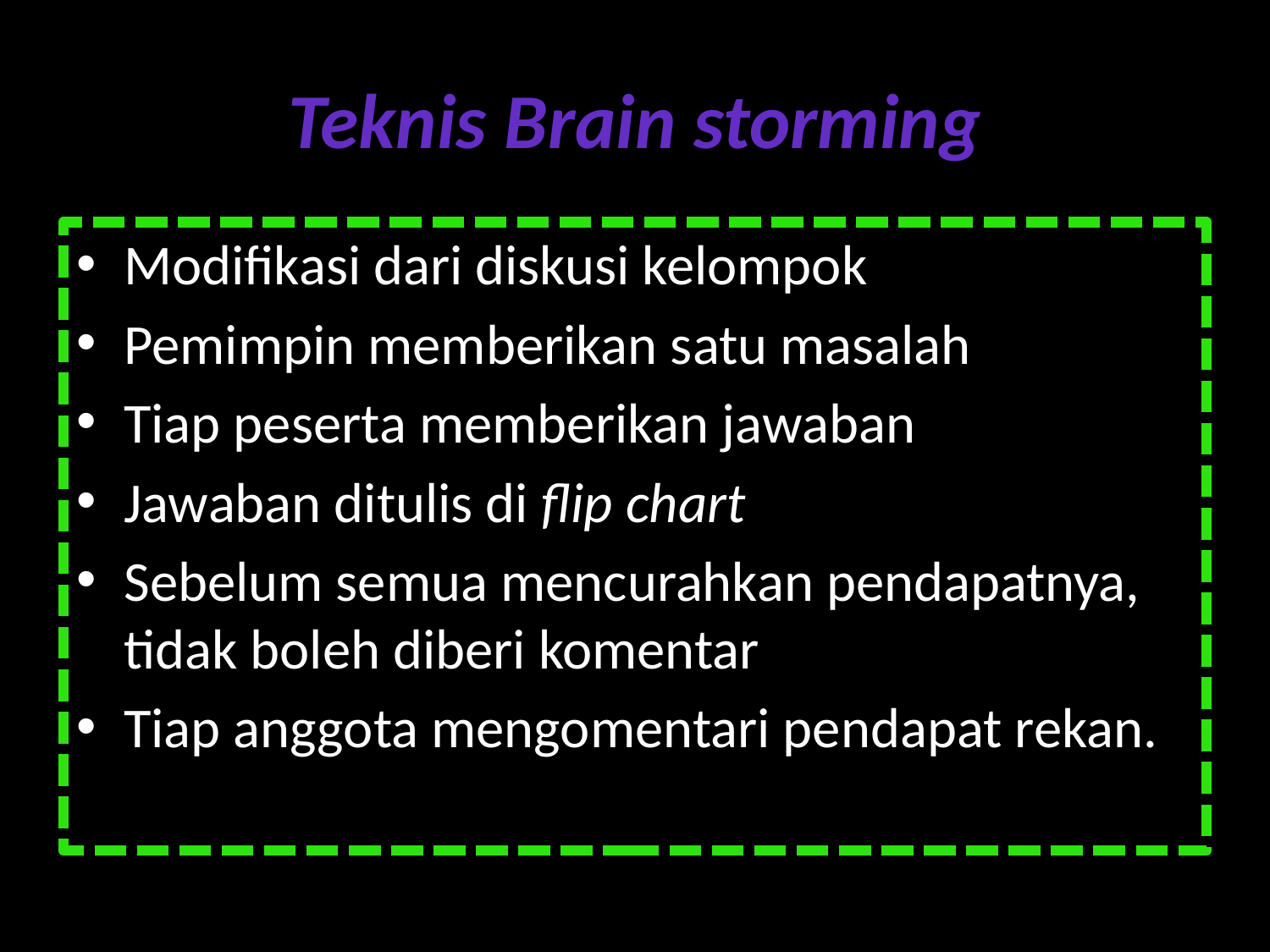

# Teknis Brain storming
Modifikasi dari diskusi kelompok
Pemimpin memberikan satu masalah
Tiap peserta memberikan jawaban
Jawaban ditulis di flip chart
Sebelum semua mencurahkan pendapatnya, tidak boleh diberi komentar
Tiap anggota mengomentari pendapat rekan.